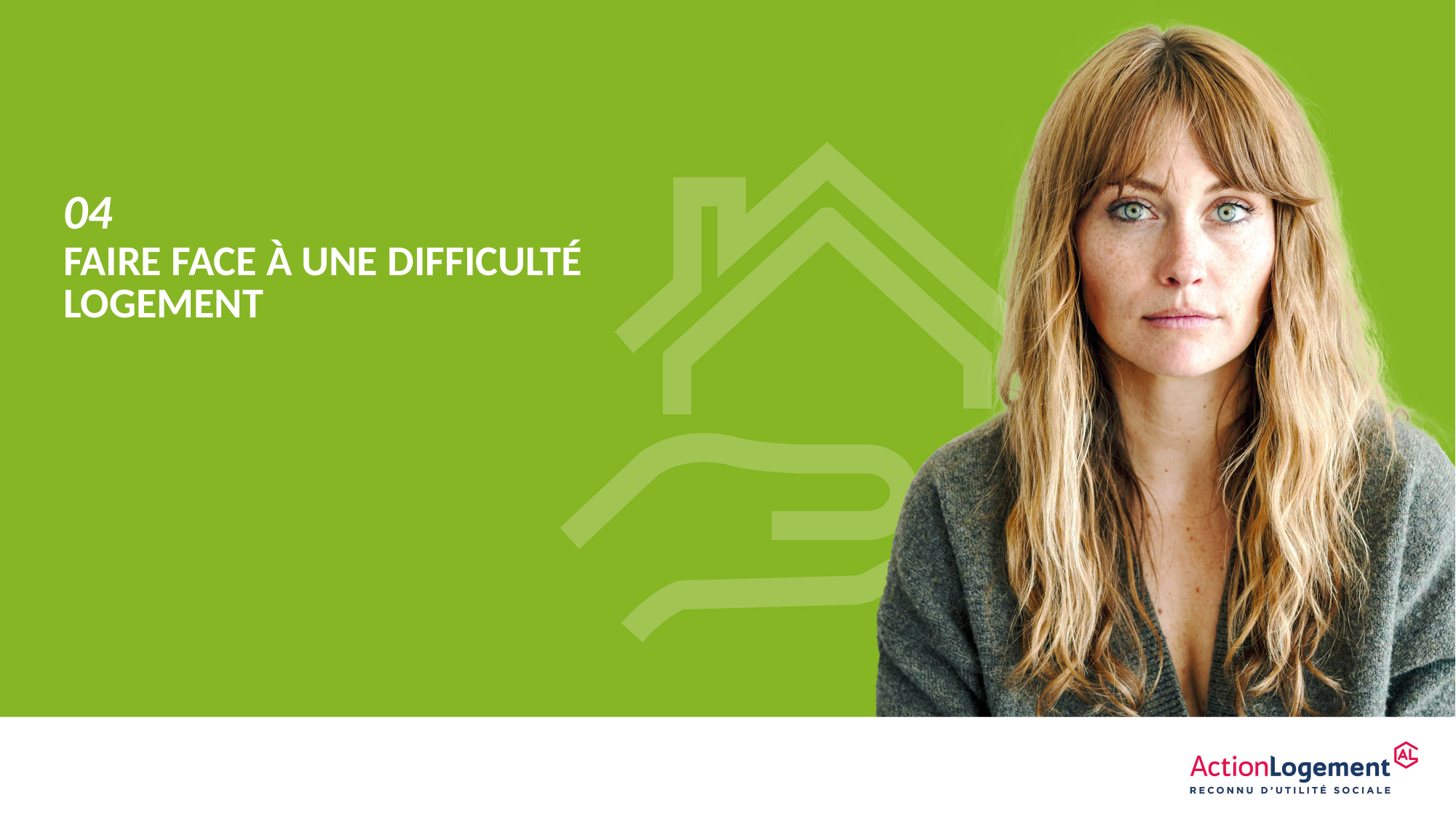

04
# FAIRE FACE À UNE DIFFICULTÉ LOGEMENT